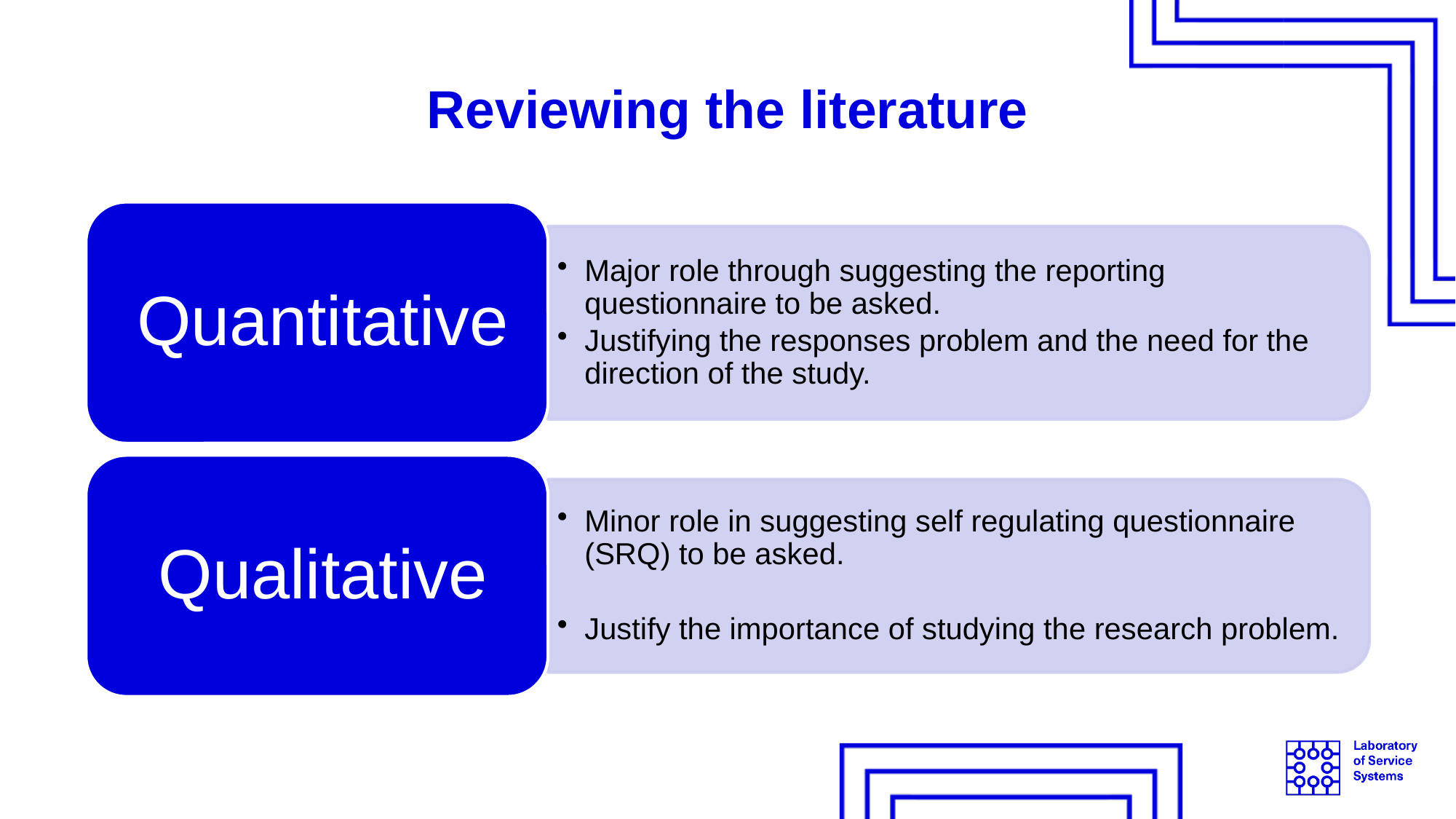

# Reviewing the literature
Major role through suggesting the reporting questionnaire to be asked.
Justifying the responses problem and the need for the direction of the study.
Quantitative
Minor role in suggesting self regulating questionnaire (SRQ) to be asked.

Justify the importance of studying the research problem.
Qualitative